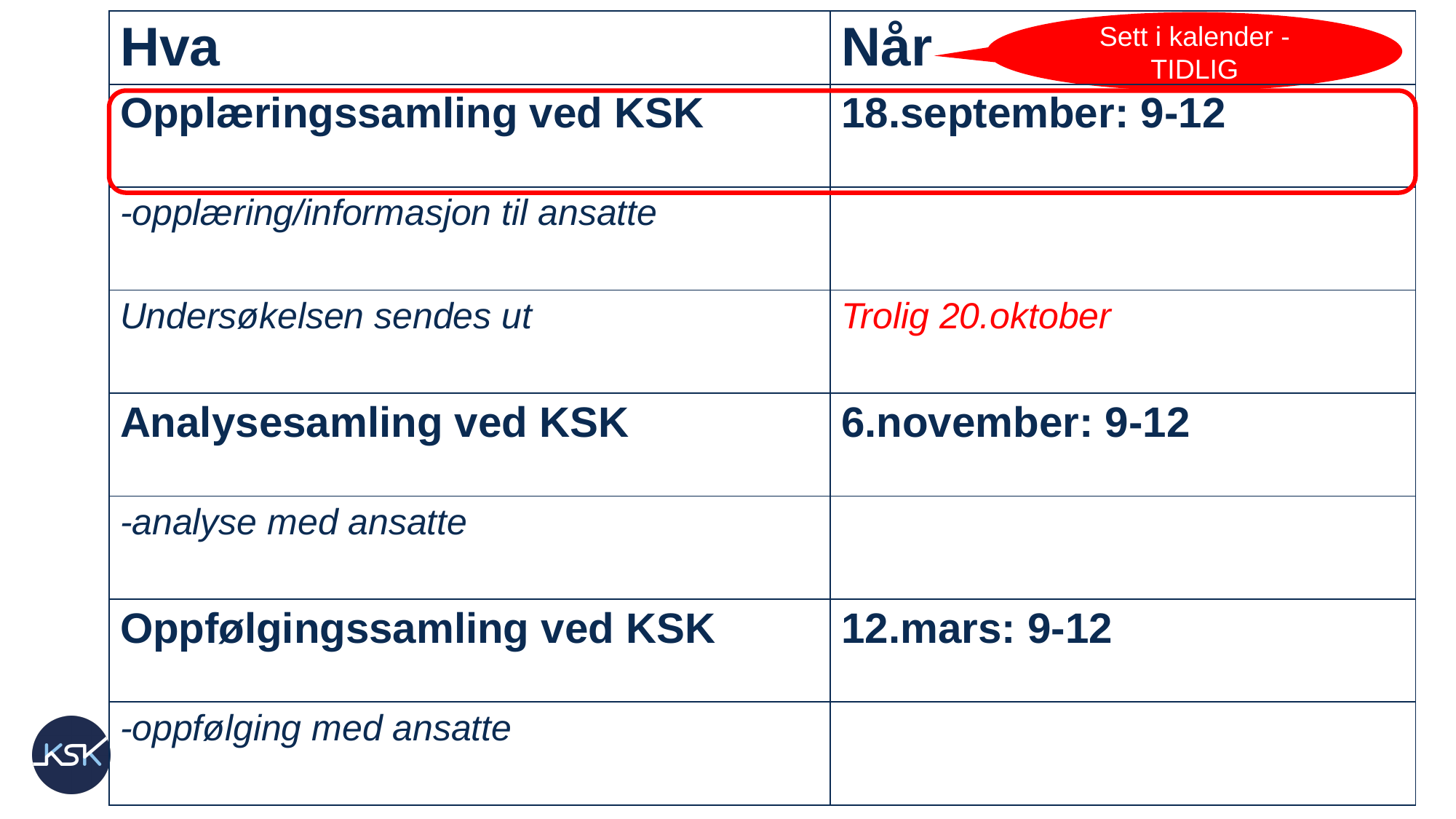

| Hva | Når |
| --- | --- |
| Opplæringssamling ved KSK | 18.september: 9-12 |
| -opplæring/informasjon til ansatte |  |
| Undersøkelsen sendes ut | Trolig 20.oktober |
| Analysesamling ved KSK | 6.november: 9-12 |
| -analyse med ansatte |  |
| Oppfølgingssamling ved KSK | 12.mars: 9-12 |
| -oppfølging med ansatte |  |
Sett i kalender - TIDLIG